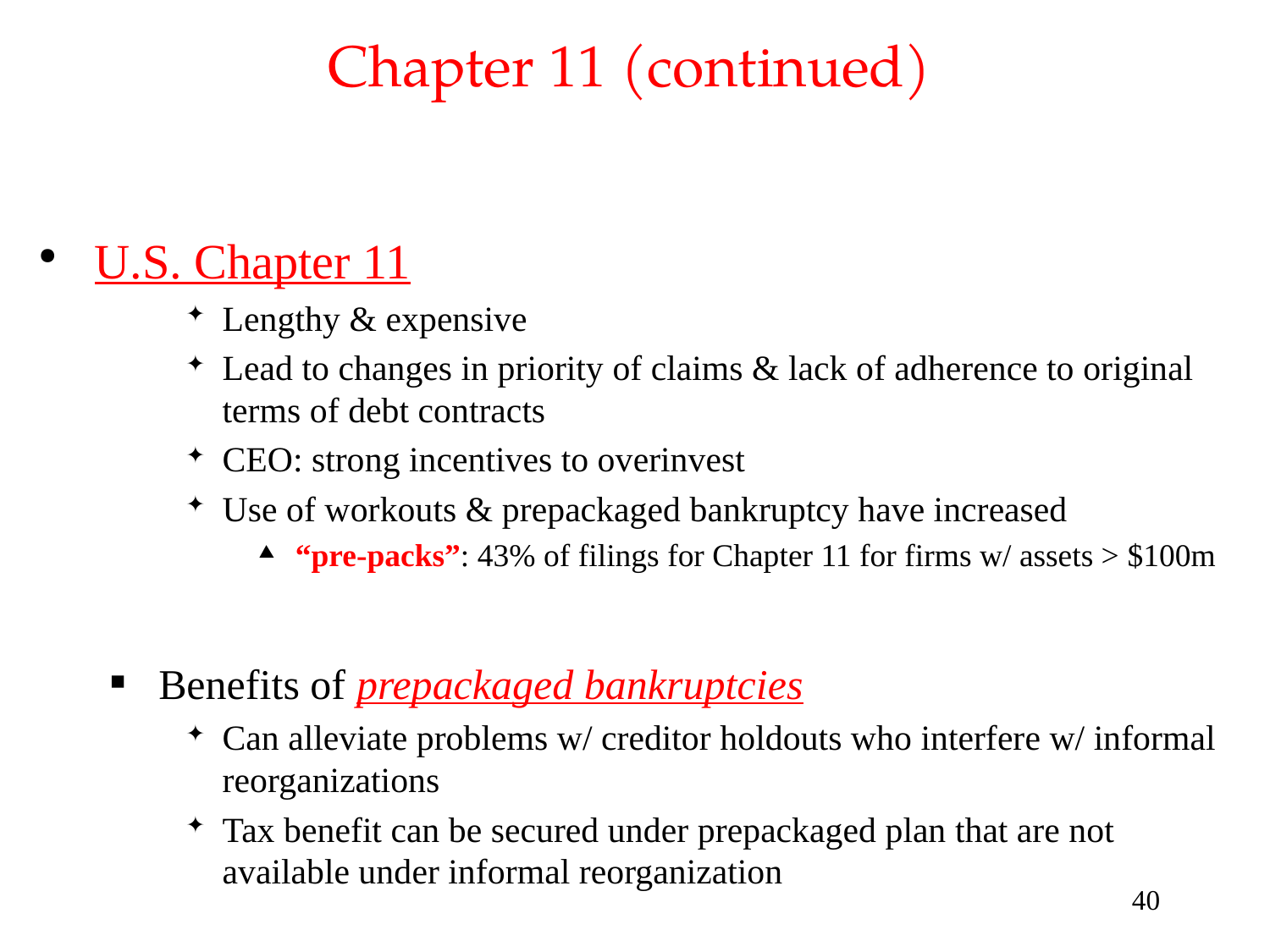

# Chapter 11 (continued)
U.S. Chapter 11
Lengthy & expensive
Lead to changes in priority of claims & lack of adherence to original terms of debt contracts
CEO: strong incentives to overinvest
Use of workouts & prepackaged bankruptcy have increased
“pre-packs”: 43% of filings for Chapter 11 for firms w/ assets > $100m

Benefits of prepackaged bankruptcies
Can alleviate problems w/ creditor holdouts who interfere w/ informal reorganizations
Tax benefit can be secured under prepackaged plan that are not available under informal reorganization
40